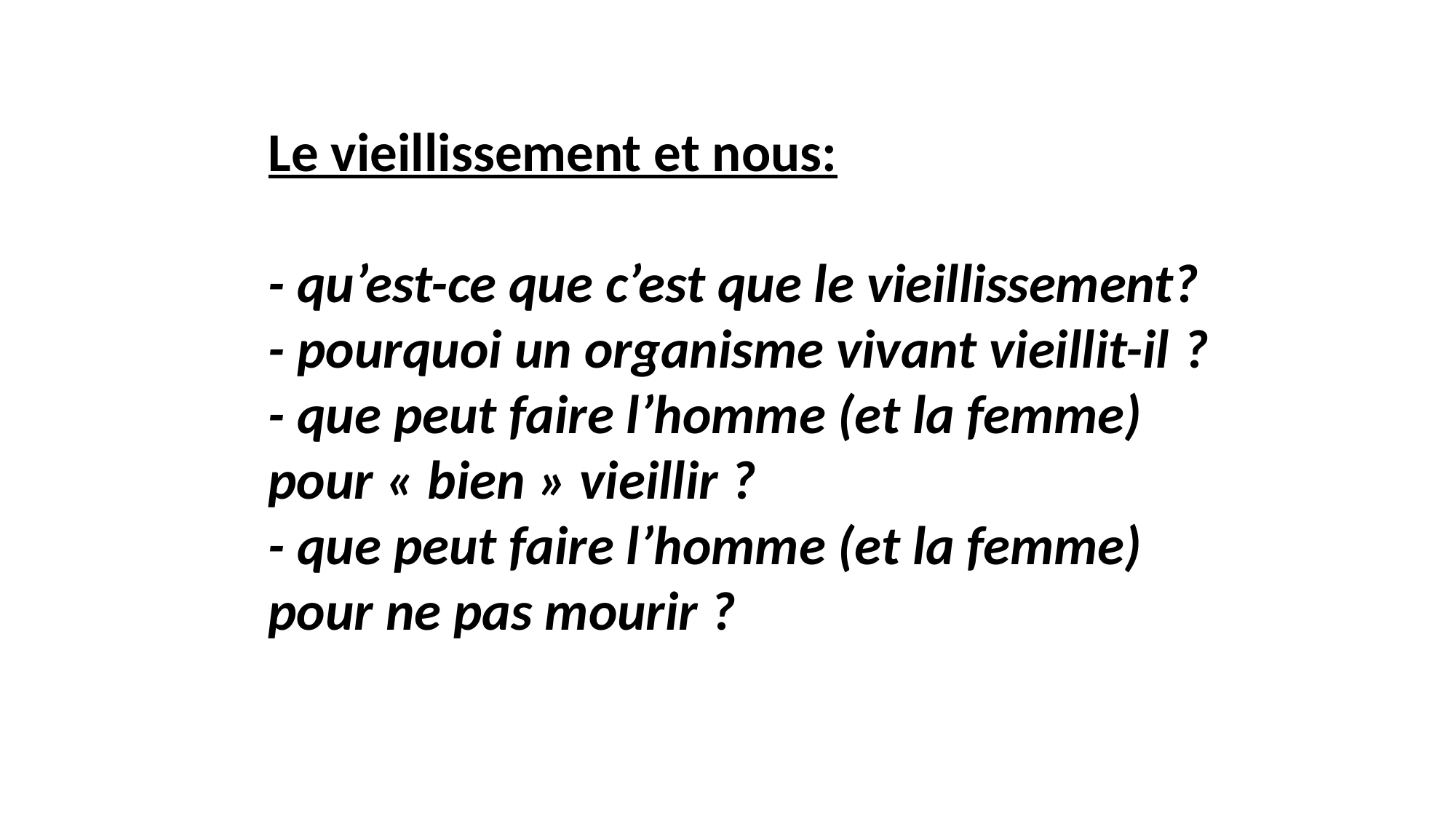

Le vieillissement et nous:

- qu’est-ce que c’est que le vieillissement?
- pourquoi un organisme vivant vieillit-il ?
- que peut faire l’homme (et la femme) pour « bien » vieillir ?
- que peut faire l’homme (et la femme) pour ne pas mourir ?